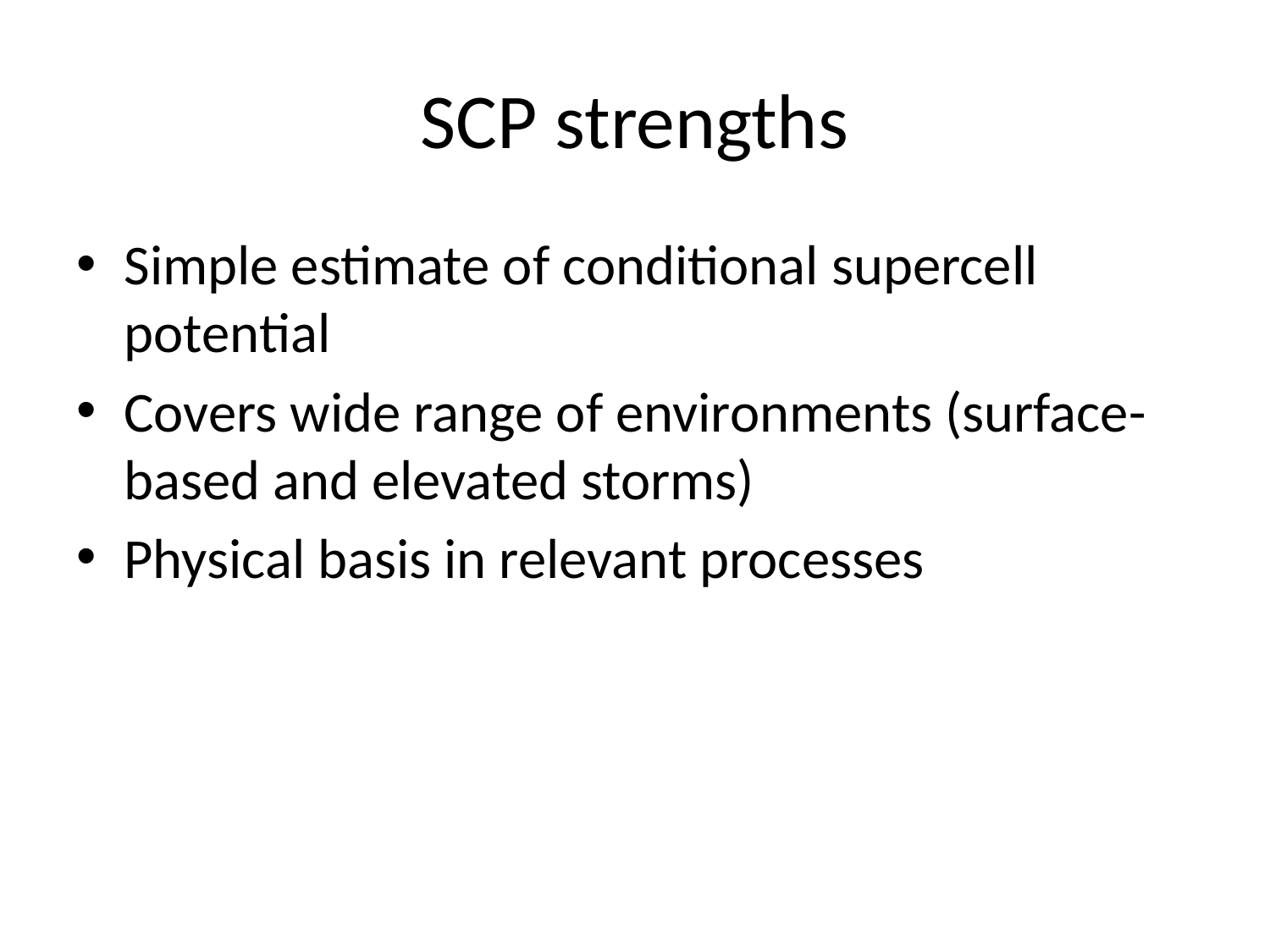

# SCP strengths
Simple estimate of conditional supercell potential
Covers wide range of environments (surface-based and elevated storms)
Physical basis in relevant processes